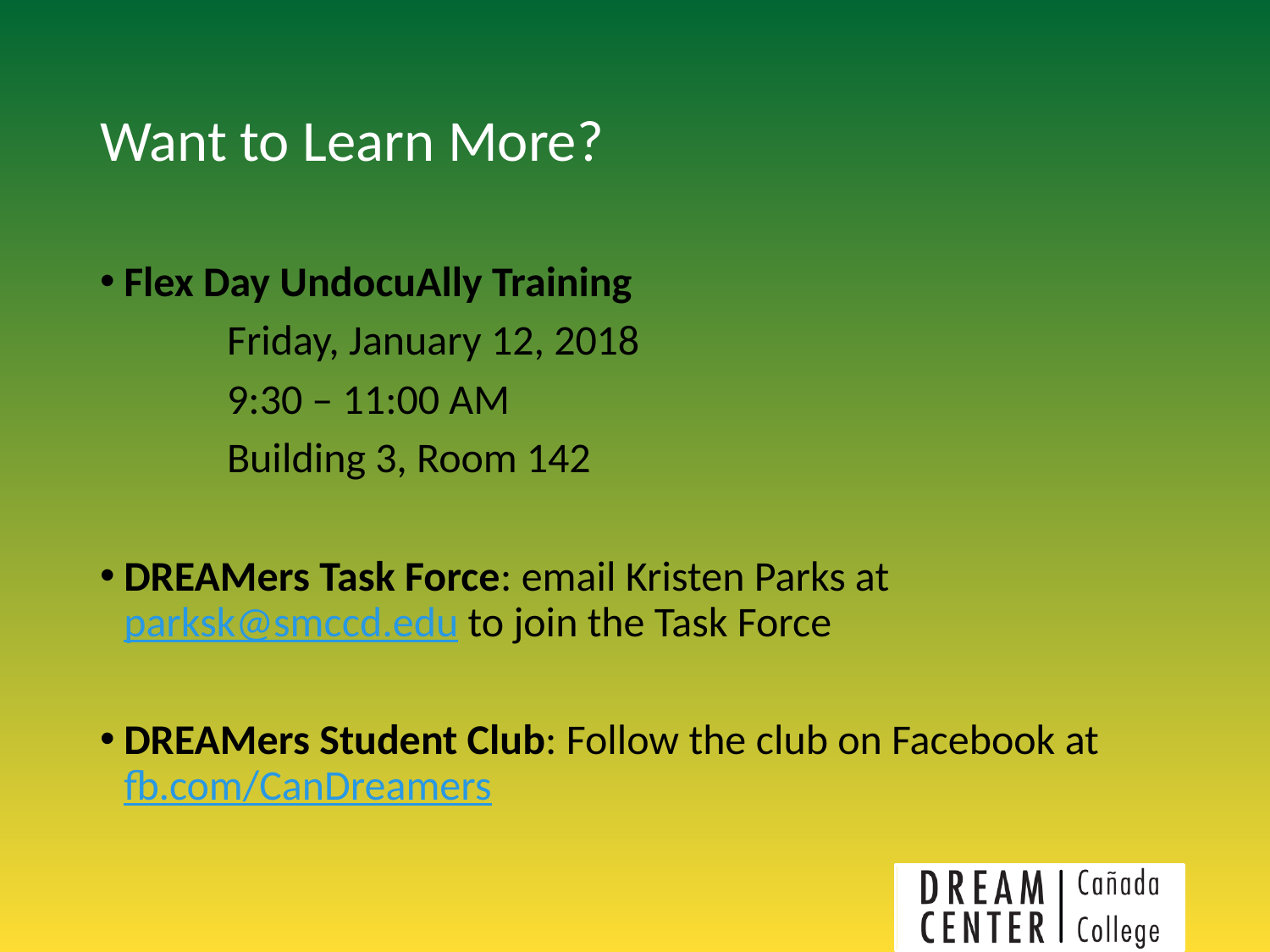

# Want to Learn More?
Flex Day UndocuAlly Training
	Friday, January 12, 2018
	9:30 – 11:00 AM
	Building 3, Room 142

DREAMers Task Force: email Kristen Parks at parksk@smccd.edu to join the Task Force

DREAMers Student Club: Follow the club on Facebook at fb.com/CanDreamers